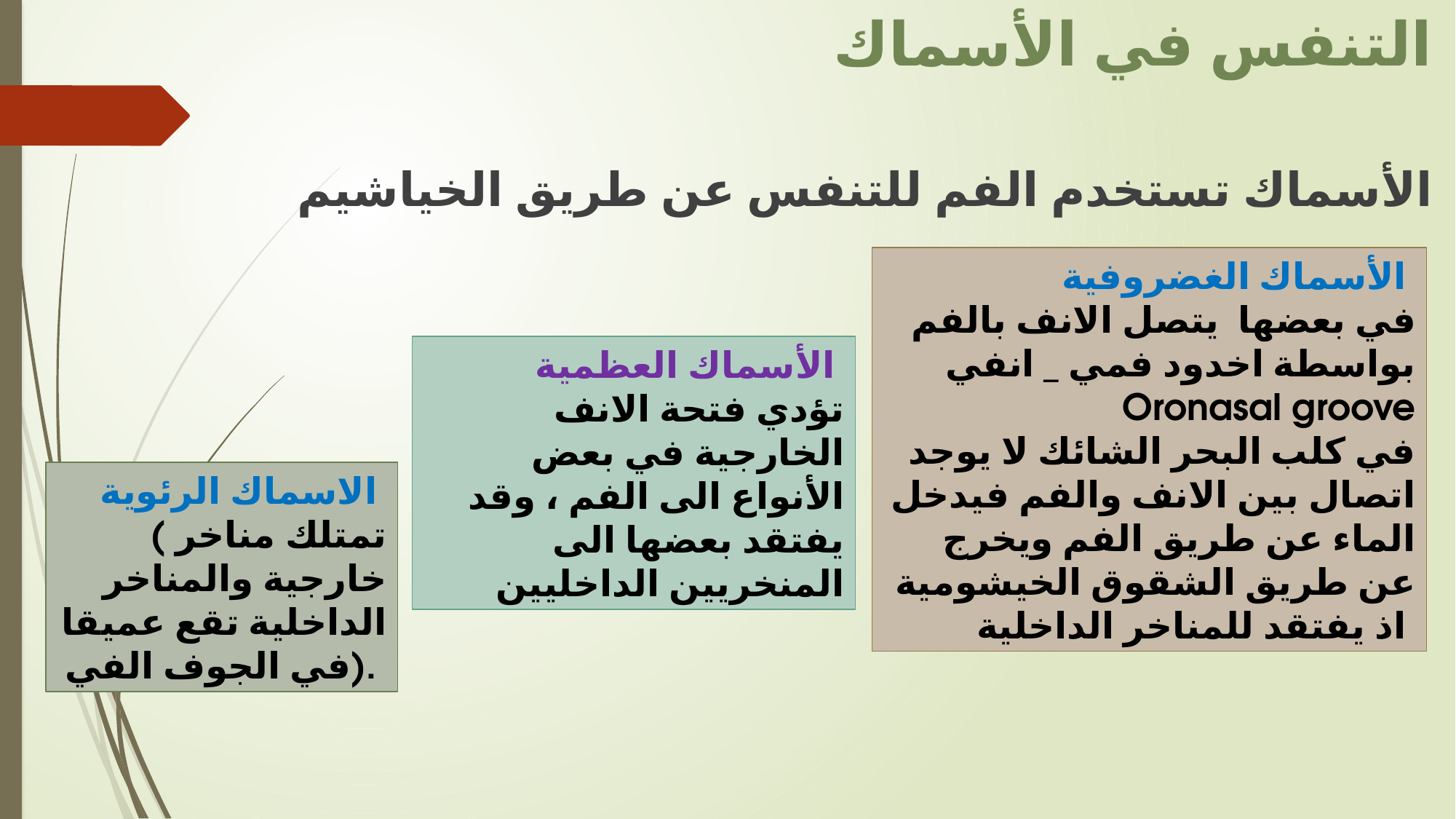

التنفس في الأسماك

الأسماك تستخدم الفم للتنفس عن طريق الخياشيم

الأسماك الغضروفية
في بعضها  يتصل الانف بالفم بواسطة اخدود فمي _ انفي Oronasal groove
في كلب البحر الشائك لا يوجد اتصال بين الانف والفم فيدخل الماء عن طريق الفم ويخرج عن طريق الشقوق الخيشومية اذ يفتقد للمناخر الداخلية
الأسماك العظمية
تؤدي فتحة الانف الخارجية في بعض الأنواع الى الفم ، وقد يفتقد بعضها الى المنخريين الداخليين
الاسماك الرئوية
( تمتلك مناخر خارجية والمناخر الداخلية تقع عميقا في الجوف الفي).